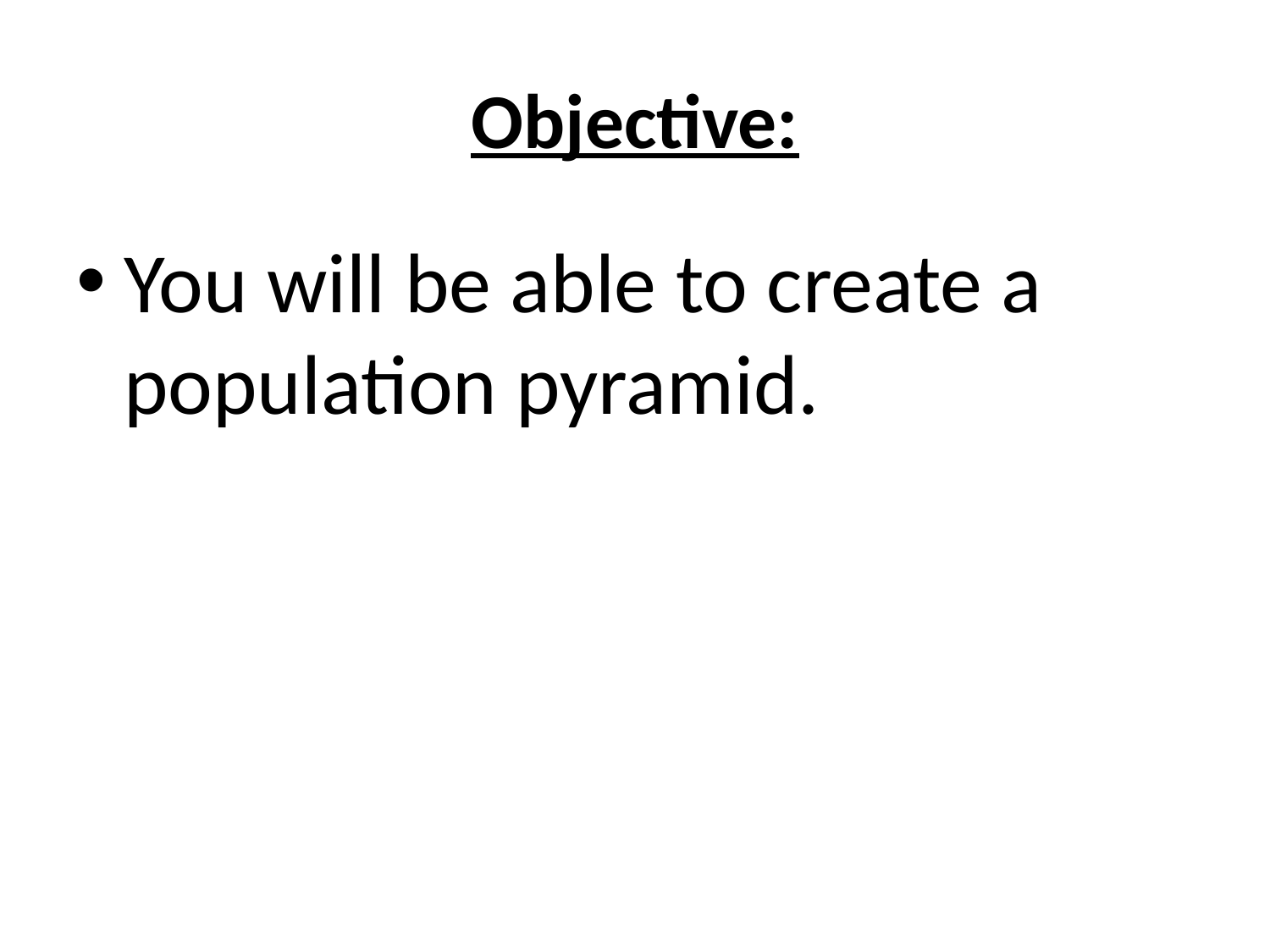

# Objective:
You will be able to create a population pyramid.